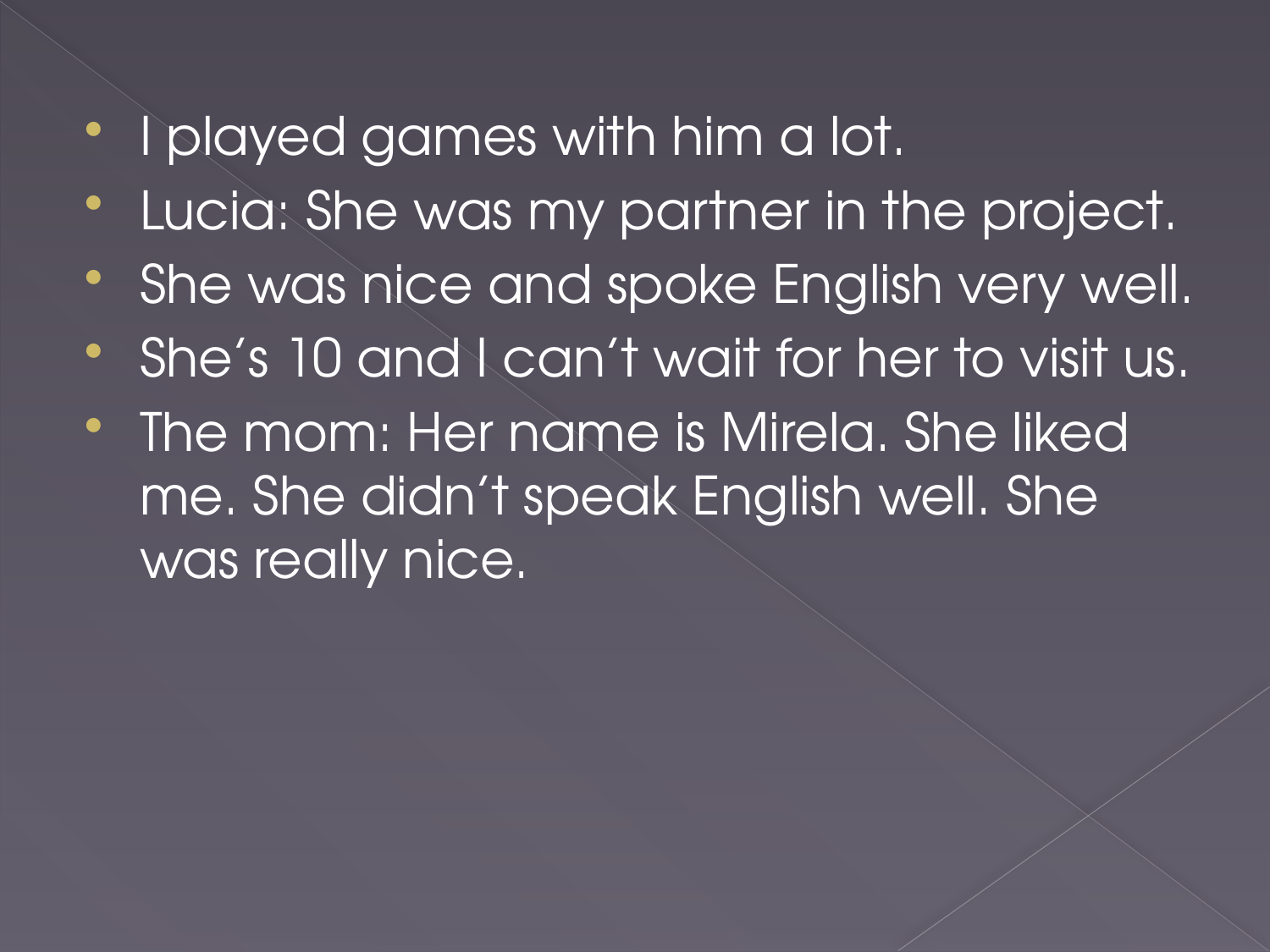

#
I played games with him a lot.
Lucia: She was my partner in the project.
She was nice and spoke English very well.
She’s 10 and I can’t wait for her to visit us.
The mom: Her name is Mirela. She liked me. She didn’t speak English well. She was really nice.